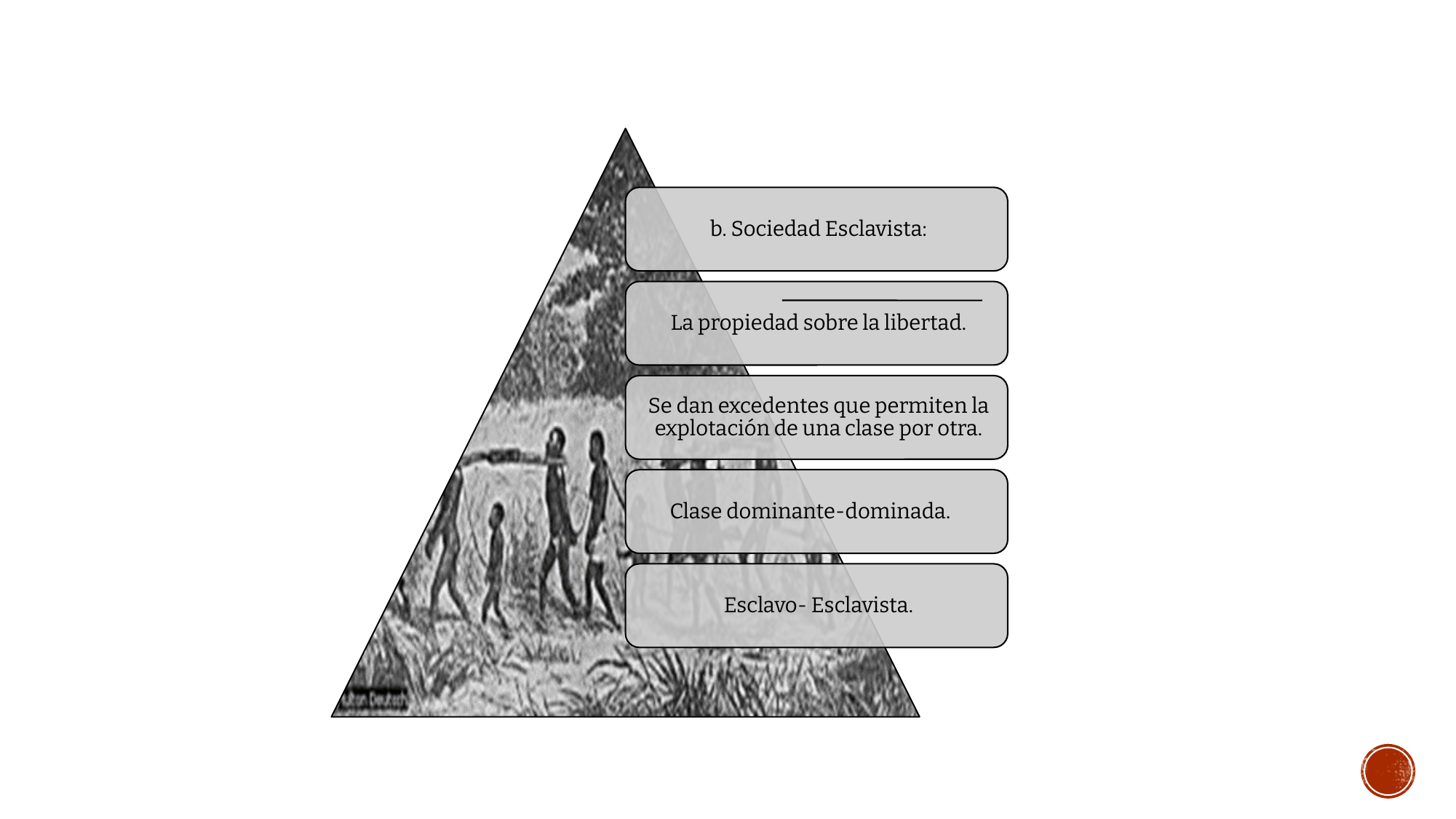

#
b. Sociedad Esclavista:
La propiedad sobre la libertad.
Se dan excedentes que permiten la explotación de una clase por otra.
Clase dominante-dominada.
Esclavo- Esclavista.